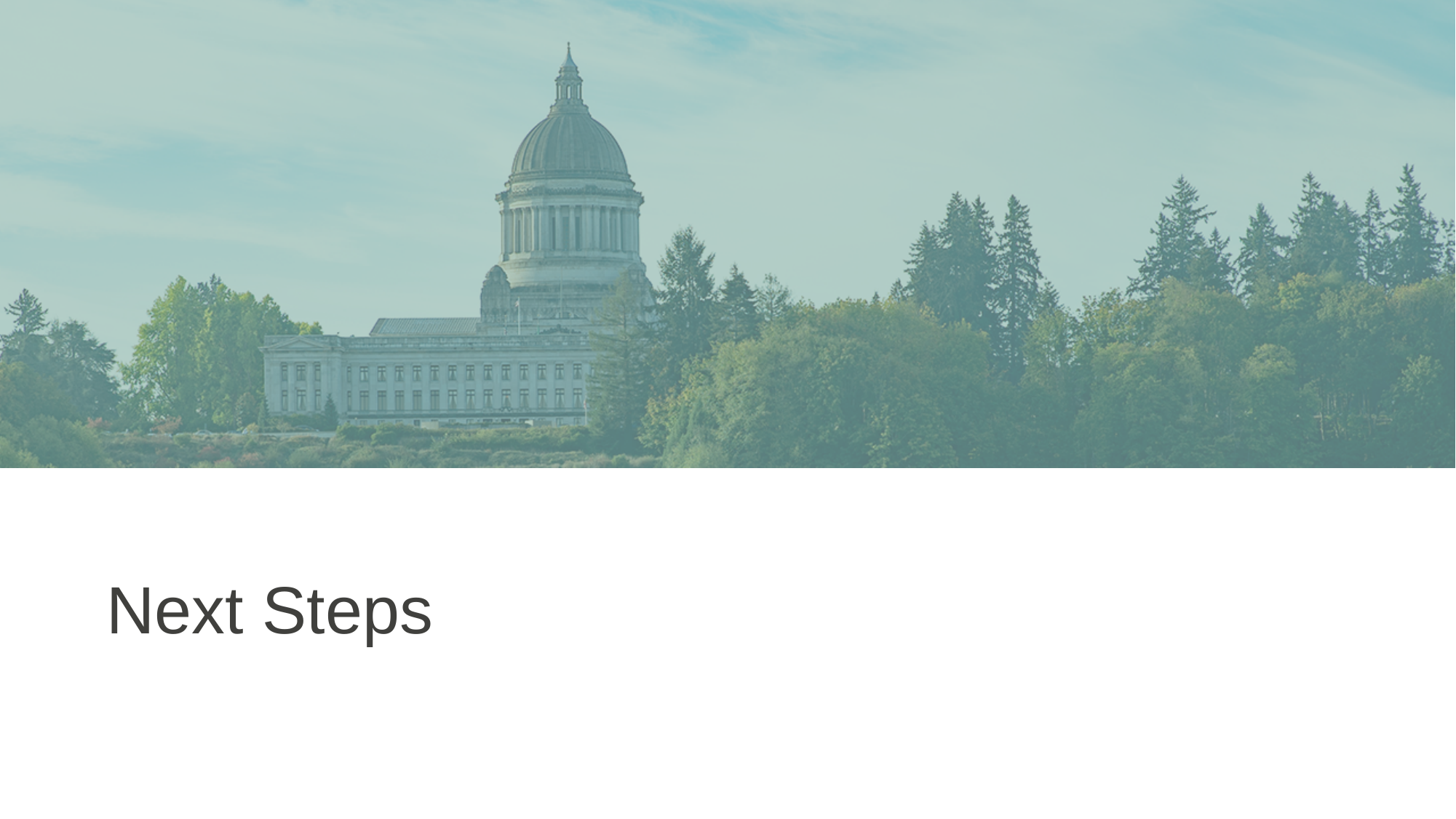

# Next Steps
Student Engagement & Support
| 10/12/2023 |
41